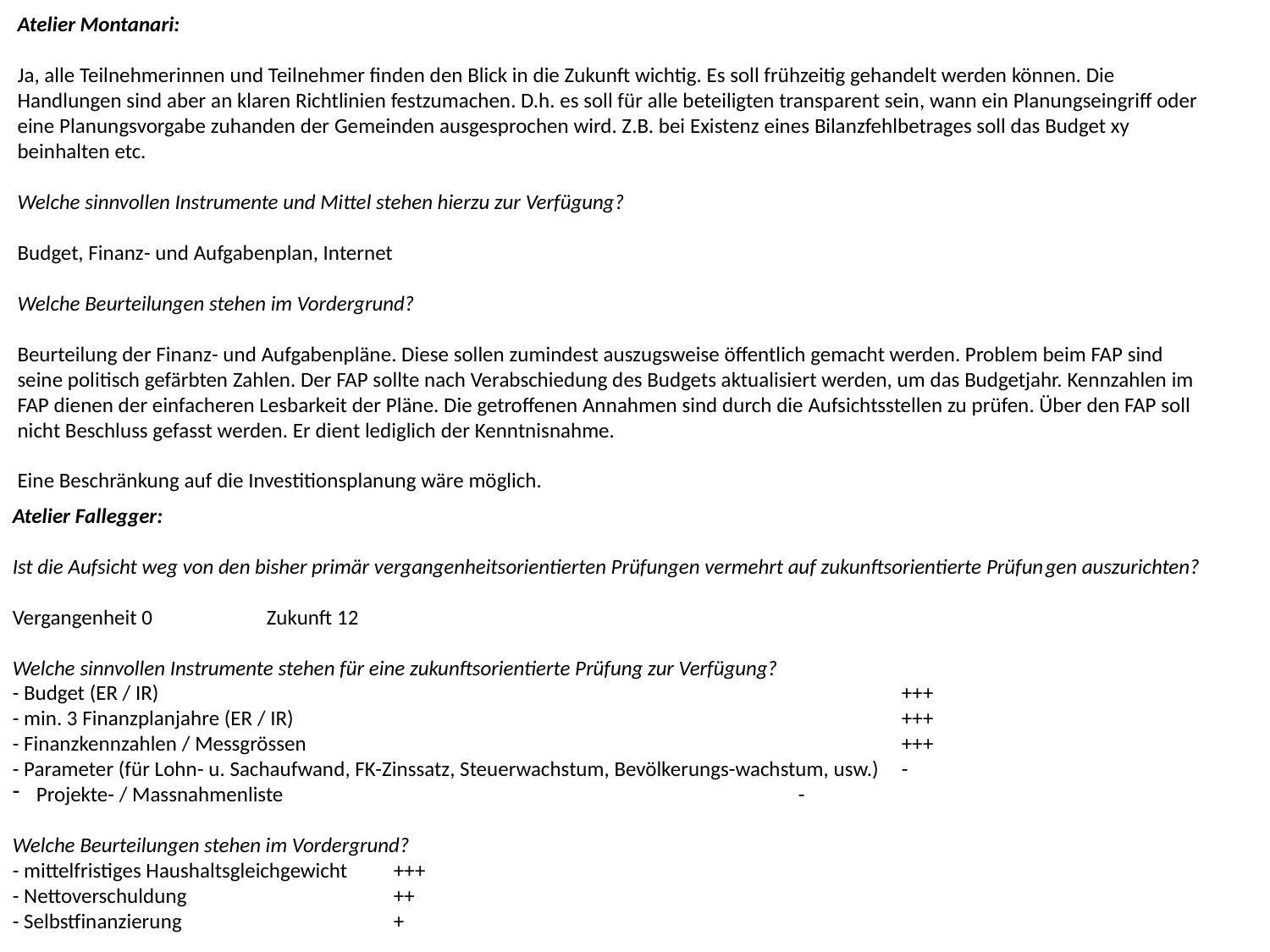

Atelier Montanari:

Ja, alle Teilnehmerinnen und Teilnehmer finden den Blick in die Zukunft wichtig. Es soll frühzeitig gehandelt werden können. Die Handlungen sind aber an klaren Richtlinien festzumachen. D.h. es soll für alle beteiligten transparent sein, wann ein Planungseingriff oder eine Planungsvorgabe zuhanden der Gemeinden ausgesprochen wird. Z.B. bei Existenz eines Bilanzfehlbetrages soll das Budget xy beinhalten etc.

Welche sinnvollen Instrumente und Mittel stehen hierzu zur Verfügung?

Budget, Finanz- und Aufgabenplan, Internet

Welche Beurteilungen stehen im Vordergrund?

Beurteilung der Finanz- und Aufgabenpläne. Diese sollen zumindest auszugsweise öffentlich gemacht werden. Problem beim FAP sind seine politisch gefärbten Zahlen. Der FAP sollte nach Verabschiedung des Budgets aktualisiert werden, um das Budgetjahr. Kennzahlen im FAP dienen der einfacheren Lesbarkeit der Pläne. Die getroffenen Annahmen sind durch die Aufsichtsstellen zu prüfen. Über den FAP soll nicht Beschluss gefasst werden. Er dient lediglich der Kenntnisnahme.

Eine Beschränkung auf die Investitionsplanung wäre möglich.

Atelier Fallegger:

Ist die Aufsicht weg von den bisher primär vergangenheitsorientierten Prüfungen vermehrt auf zukunftsorientierte Prüfun­gen auszurichten?

Vergangenheit 0	Zukunft 12

Welche sinnvollen Instrumente stehen für eine zukunftsorientierte Prüfung zur Verfügung?
- Budget (ER / IR)						+++
- min. 3 Finanzplanjahre (ER / IR)					+++
- Finanzkennzahlen / Messgrössen					+++
- Parameter (für Lohn- u. Sachaufwand, FK-Zinssatz, Steuerwachstum, Bevölkerungs-wachstum, usw.)	-
Projekte- / Massnahmenliste					-

Welche Beurteilungen stehen im Vordergrund?
- mittelfristiges Haushaltsgleichgewicht	+++
- Nettoverschuldung		++
- Selbstfinanzierung		+